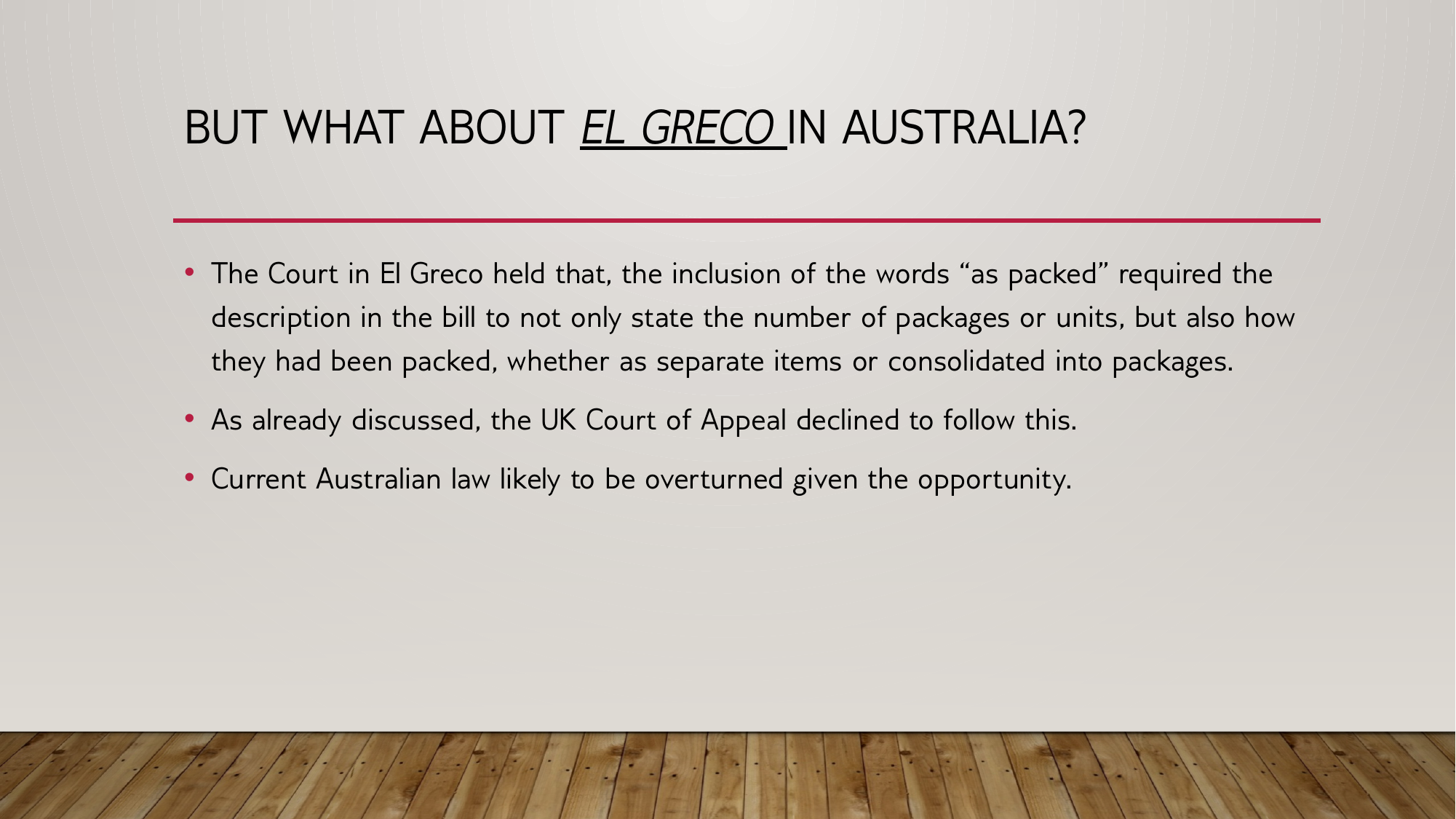

# But what about el Greco in Australia?
The Court in El Greco held that, the inclusion of the words “as packed” required the description in the bill to not only state the number of packages or units, but also how they had been packed, whether as separate items or consolidated into packages.
As already discussed, the UK Court of Appeal declined to follow this.
Current Australian law likely to be overturned given the opportunity.